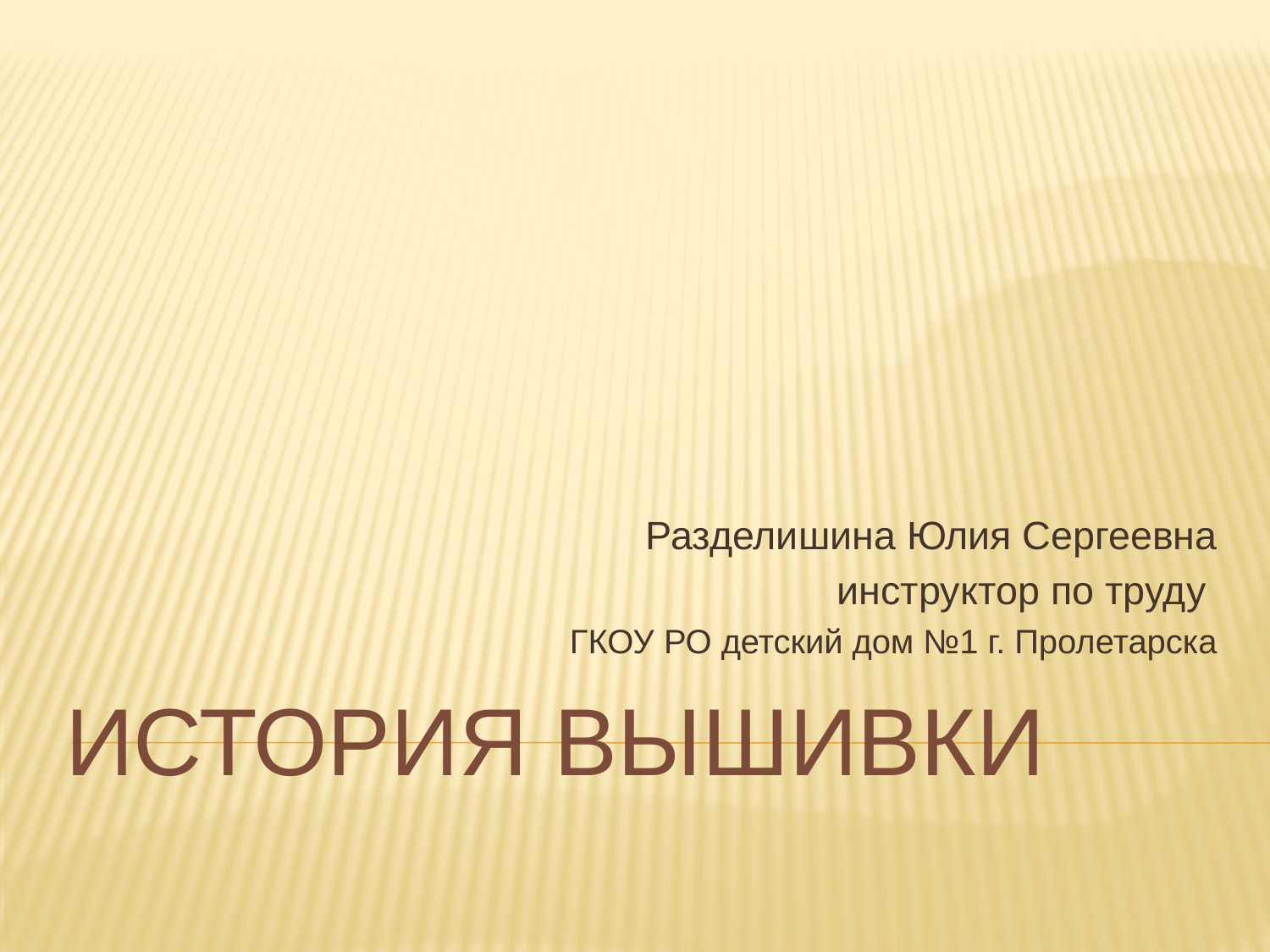

Разделишина Юлия Сергеевна
инструктор по труду
                                      ГКОУ РО детский дом №1 г. Пролетарска
# История вышивки